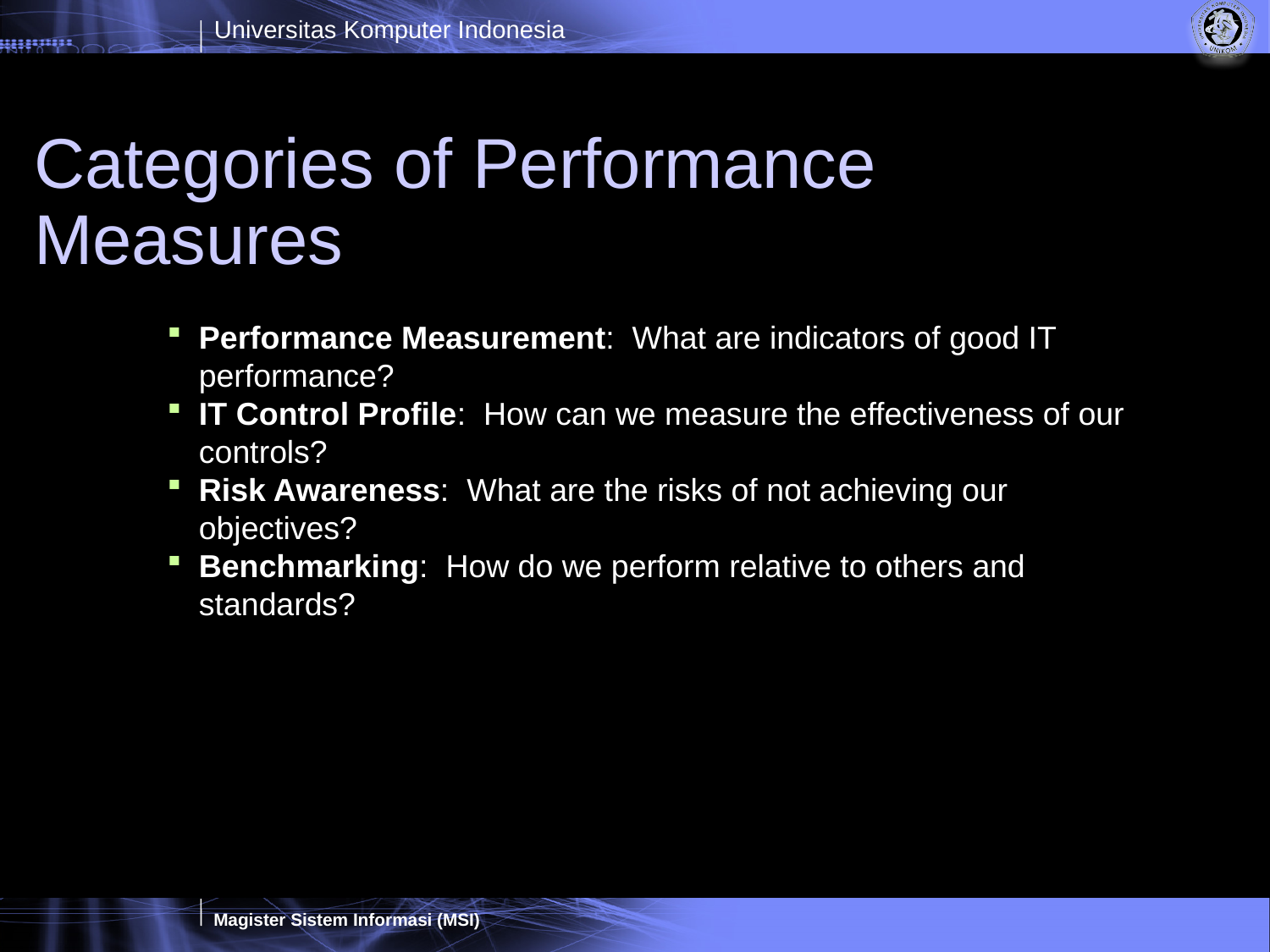

# Categories of Performance Measures
Performance Measurement:  What are indicators of good IT performance?
IT Control Profile:  How can we measure the effectiveness of our controls?
Risk Awareness:  What are the risks of not achieving our objectives?
Benchmarking:  How do we perform relative to others and standards?